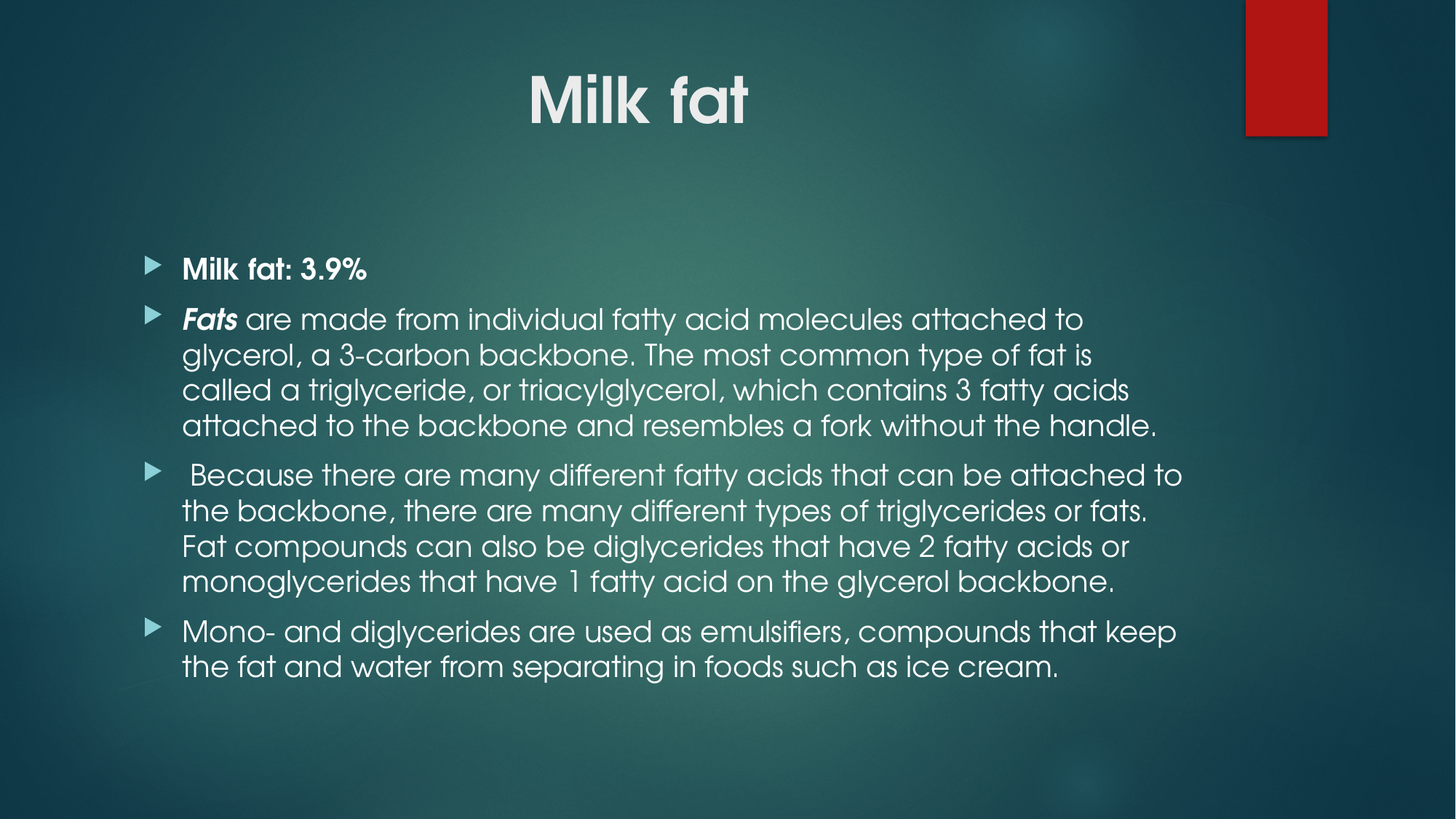

# Milk fat
Milk fat: 3.9%
Fats are made from individual fatty acid molecules attached to glycerol, a 3-carbon backbone. The most common type of fat is called a triglyceride, or triacylglycerol, which contains 3 fatty acids attached to the backbone and resembles a fork without the handle.
 Because there are many different fatty acids that can be attached to the backbone, there are many different types of triglycerides or fats. Fat compounds can also be diglycerides that have 2 fatty acids or monoglycerides that have 1 fatty acid on the glycerol backbone.
Mono- and diglycerides are used as emulsifiers, compounds that keep the fat and water from separating in foods such as ice cream.